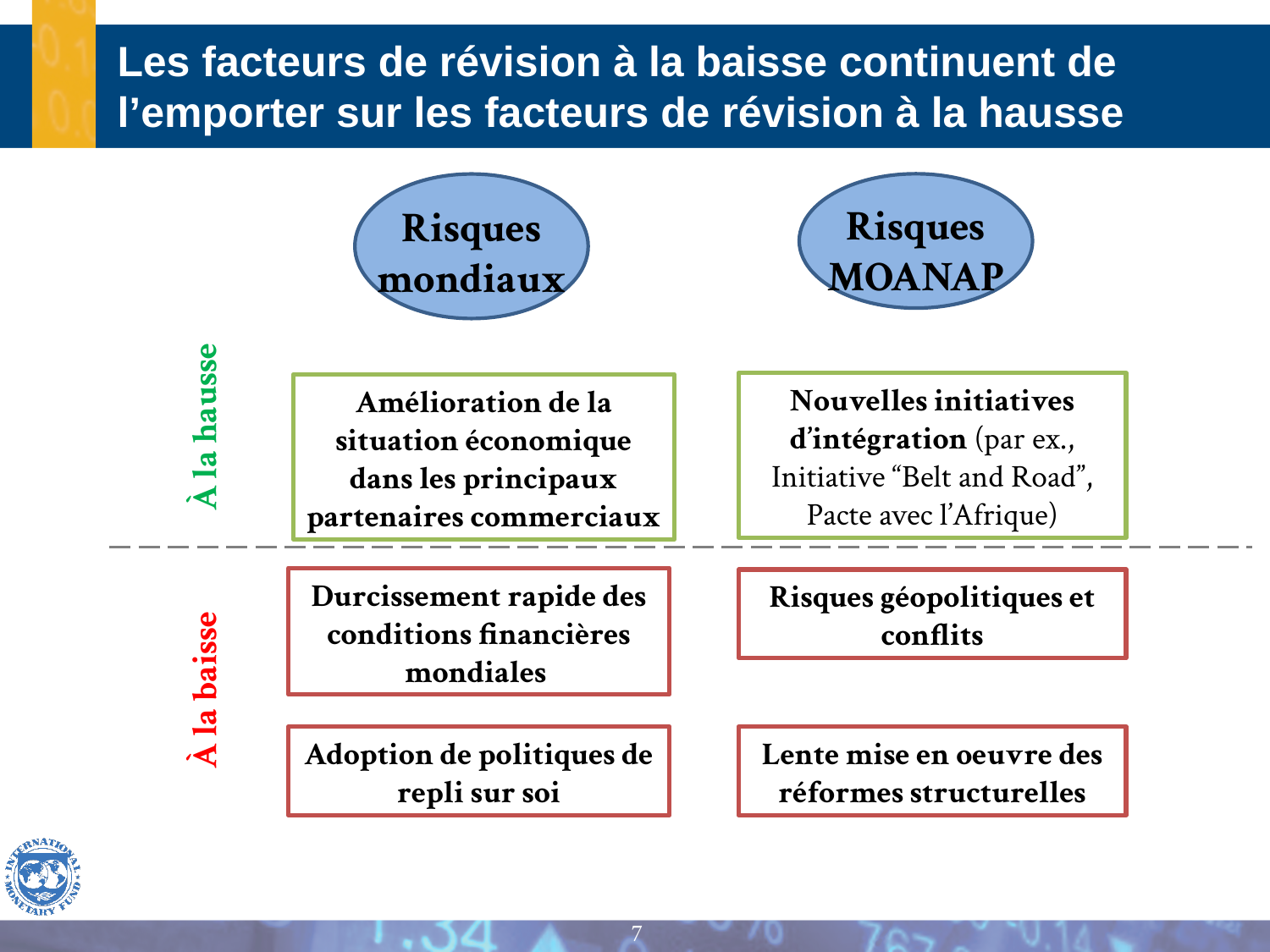

Les facteurs de révision à la baisse continuent de l’emporter sur les facteurs de révision à la hausse

Risques MOANAP
Risques mondiaux
Nouvelles initiatives d’intégration (par ex., Initiative “Belt and Road”, Pacte avec l’Afrique)
Amélioration de la situation économique dans les principaux partenaires commerciaux
À la hausse
Durcissement rapide des conditions financières mondiales
Risques géopolitiques et conflits
À la baisse
Adoption de politiques de repli sur soi
Lente mise en oeuvre des réformes structurelles
7